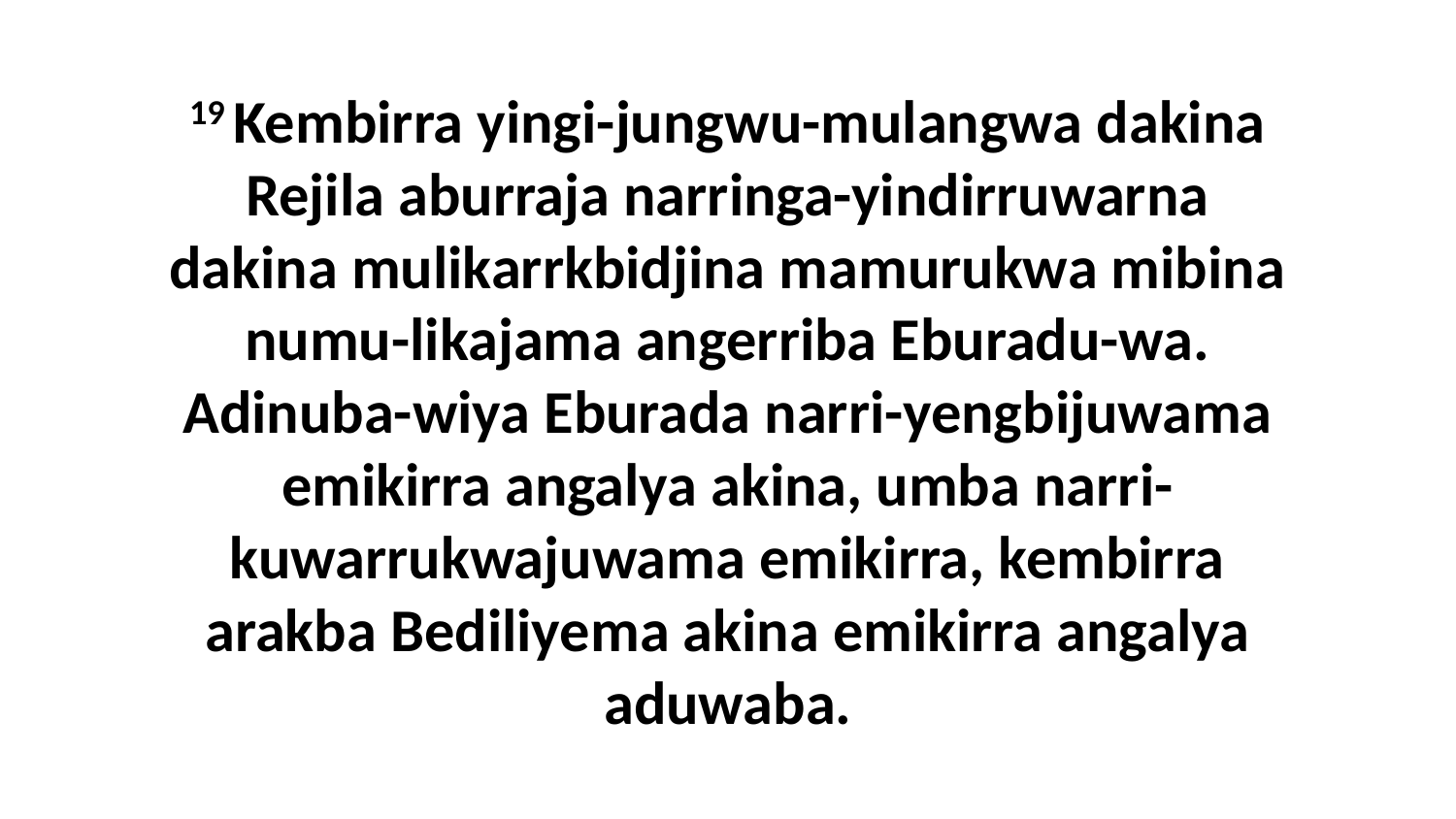

19 Kembirra yingi-jungwu-mulangwa dakina Rejila aburraja narringa-yindirruwarna dakina mulikarrkbidjina mamurukwa mibina numu-likajama angerriba Eburadu-wa. Adinuba-wiya Eburada narri-yengbijuwama emikirra angalya akina, umba narri-kuwarrukwajuwama emikirra, kembirra arakba Bediliyema akina emikirra angalya aduwaba.